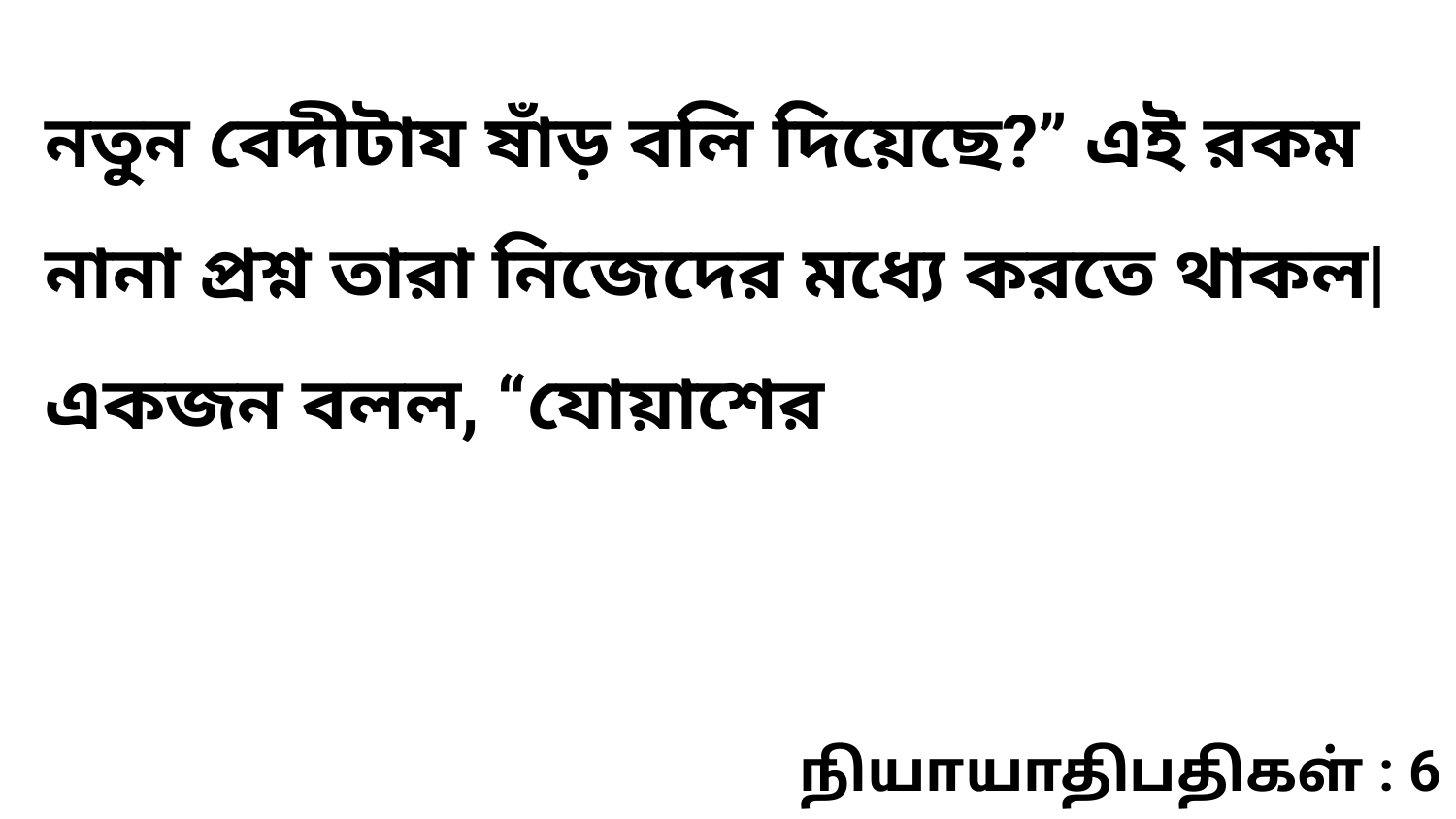

নতুন বেদীটায ষাঁড় বলি দিয়েছে?” এই রকম নানা প্রশ্ন তারা নিজেদের মধ্যে করতে থাকল|একজন বলল, “যোয়াশের
நியாயாதிபதிகள் : 6